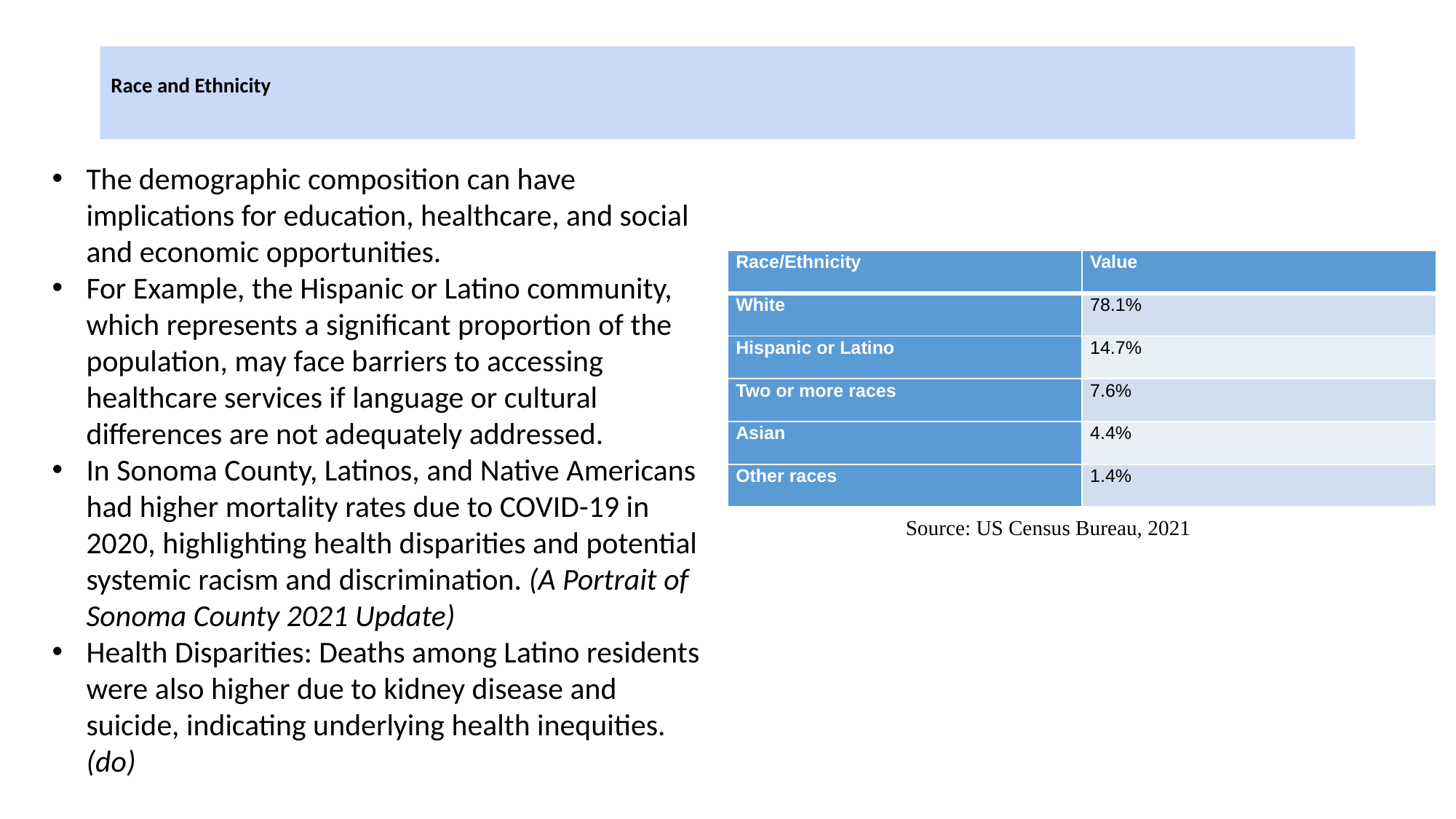

# Race and Ethnicity
The demographic composition can have implications for education, healthcare, and social and economic opportunities.
For Example, the Hispanic or Latino community, which represents a significant proportion of the population, may face barriers to accessing healthcare services if language or cultural differences are not adequately addressed.
In Sonoma County, Latinos, and Native Americans had higher mortality rates due to COVID-19 in 2020, highlighting health disparities and potential systemic racism and discrimination. (A Portrait of Sonoma County 2021 Update)
Health Disparities: Deaths among Latino residents were also higher due to kidney disease and suicide, indicating underlying health inequities. (do)

| Race/Ethnicity | Value |
| --- | --- |
| White | 78.1% |
| Hispanic or Latino | 14.7% |
| Two or more races | 7.6% |
| Asian | 4.4% |
| Other races | 1.4% |
Source: US Census Bureau, 2021